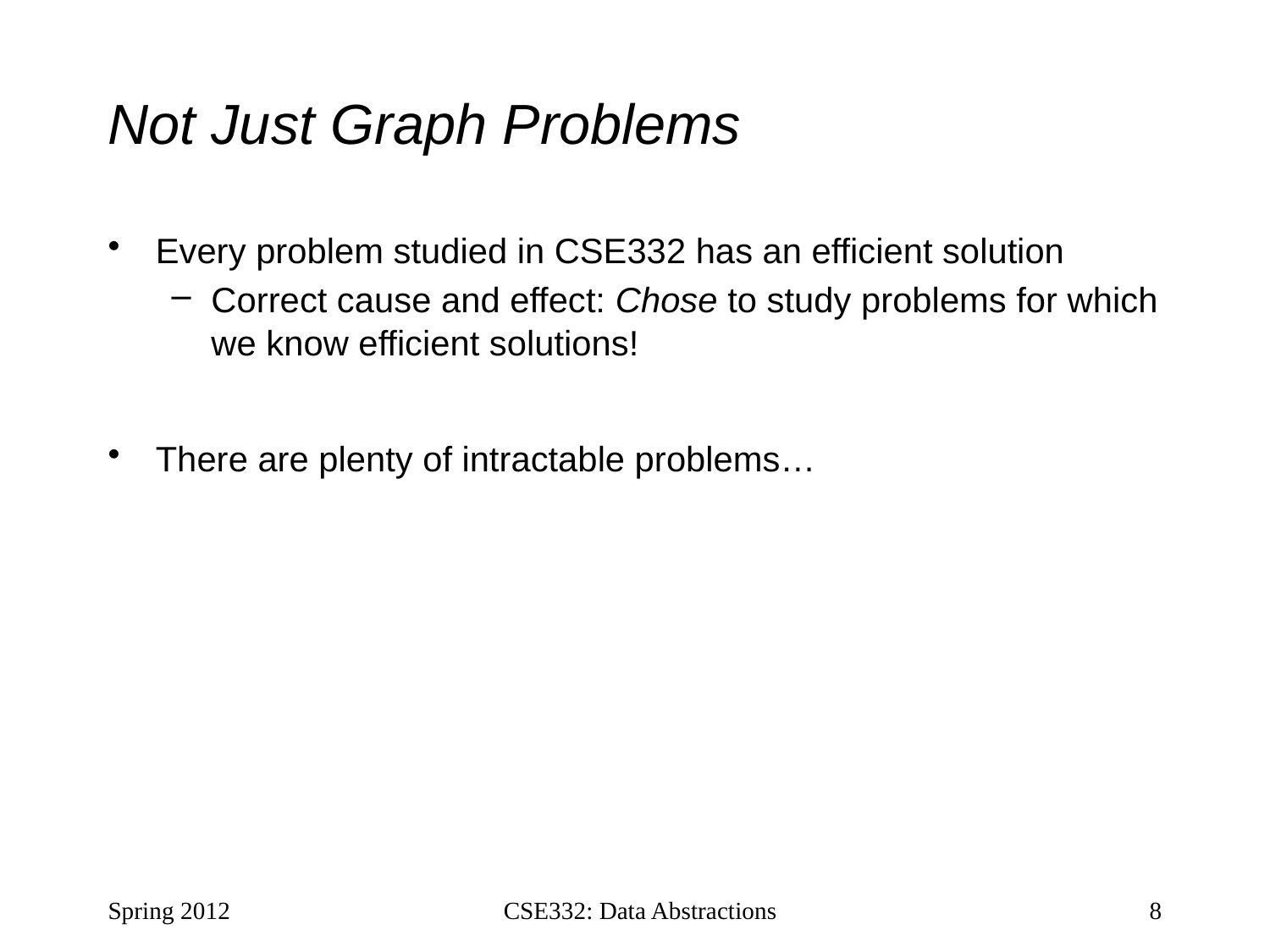

# Not Just Graph Problems
Every problem studied in CSE332 has an efficient solution
Correct cause and effect: Chose to study problems for which we know efficient solutions!

There are plenty of intractable problems…

Spring 2012
CSE332: Data Abstractions
8